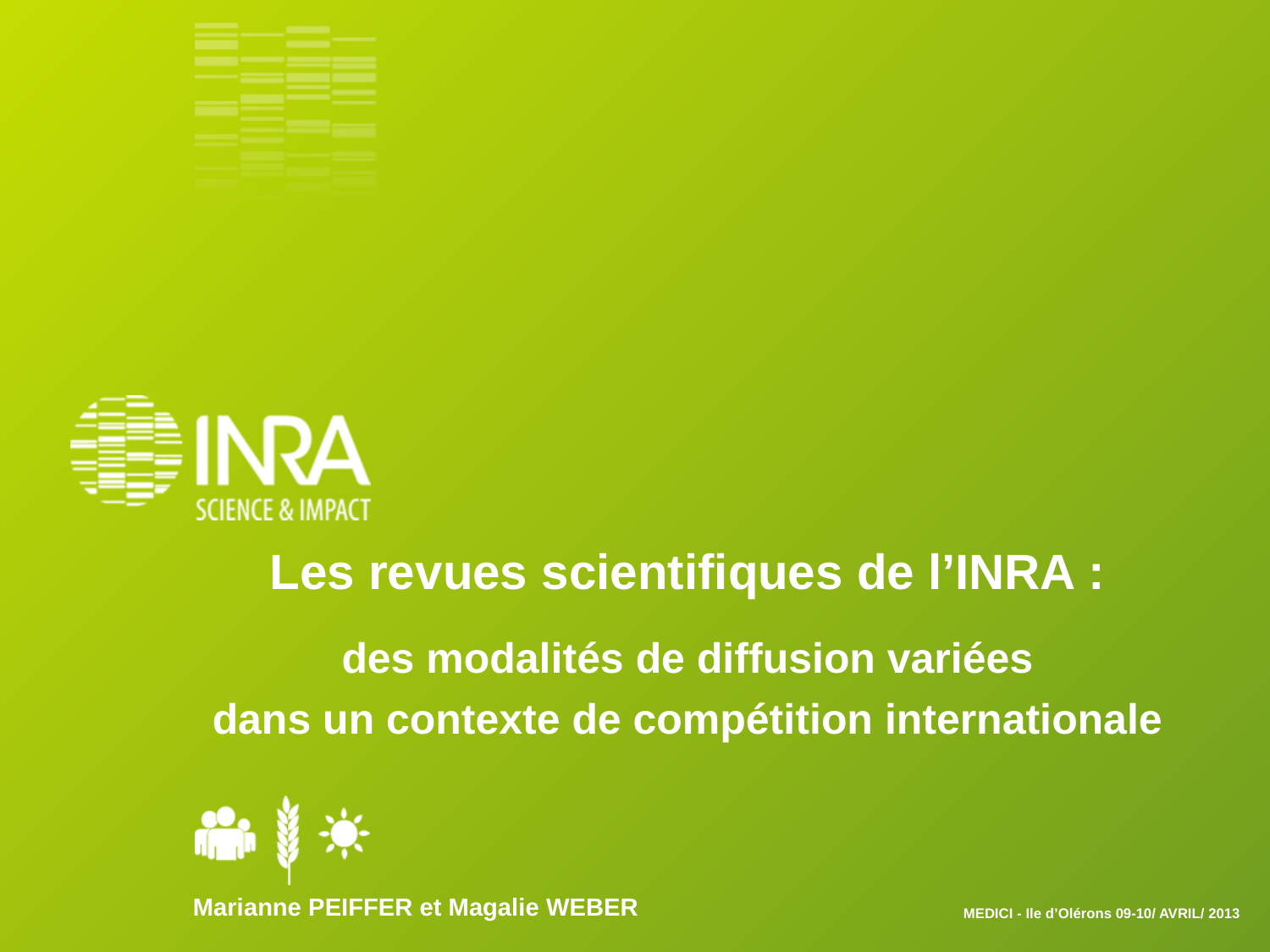

Les revues scientifiques de l’INRA :
des modalités de diffusion variées
dans un contexte de compétition internationale
Marianne PEIFFER et Magalie WEBER
MEDICI - Ile d’Olérons 09-10/ AVRIL/ 2013